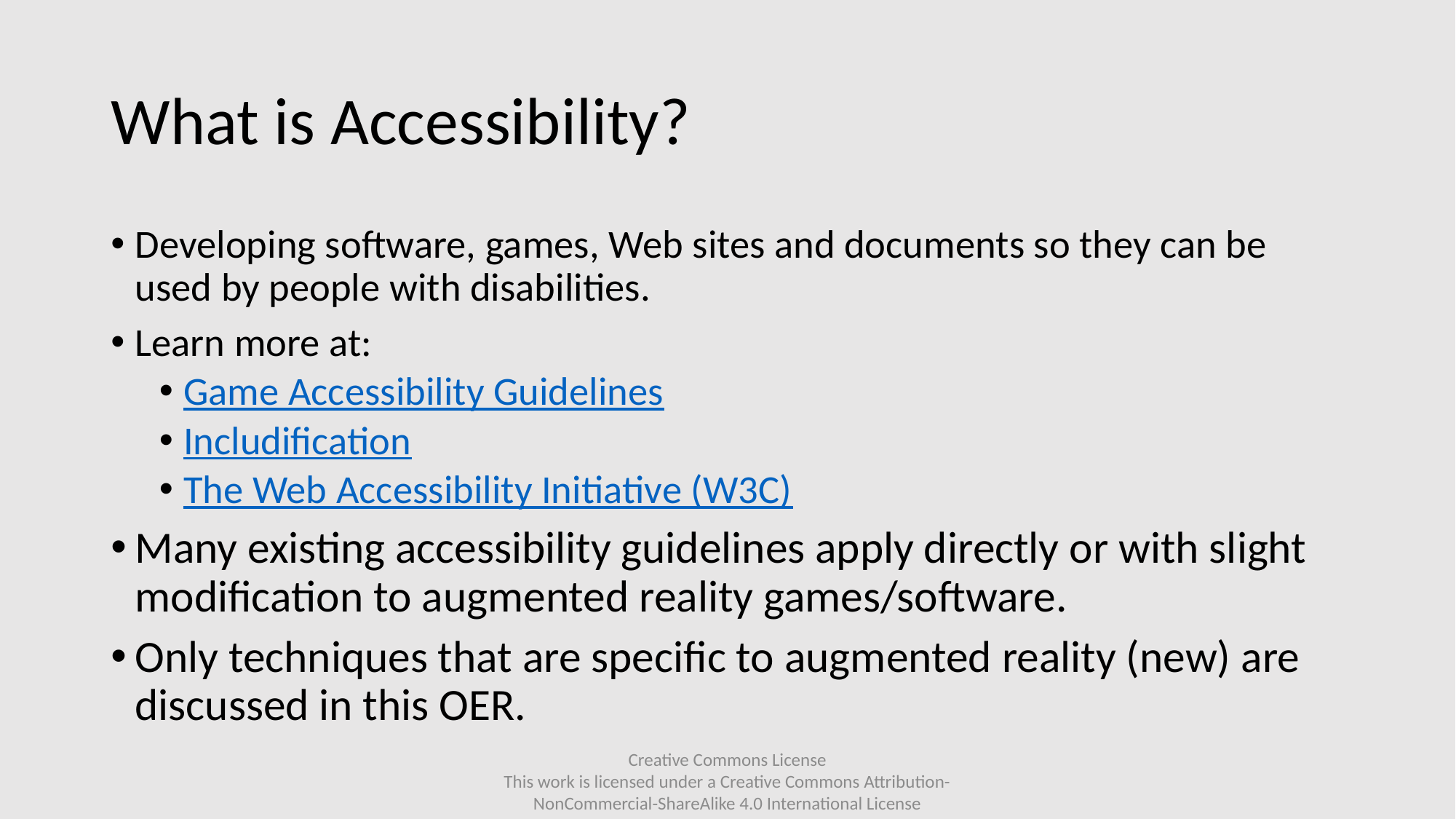

# What is Accessibility?
Developing software, games, Web sites and documents so they can be used by people with disabilities.
Learn more at:
Game Accessibility Guidelines
Includification
The Web Accessibility Initiative (W3C)
Many existing accessibility guidelines apply directly or with slight modification to augmented reality games/software.
Only techniques that are specific to augmented reality (new) are discussed in this OER.

Creative Commons License
This work is licensed under a Creative Commons Attribution-NonCommercial-ShareAlike 4.0 International License